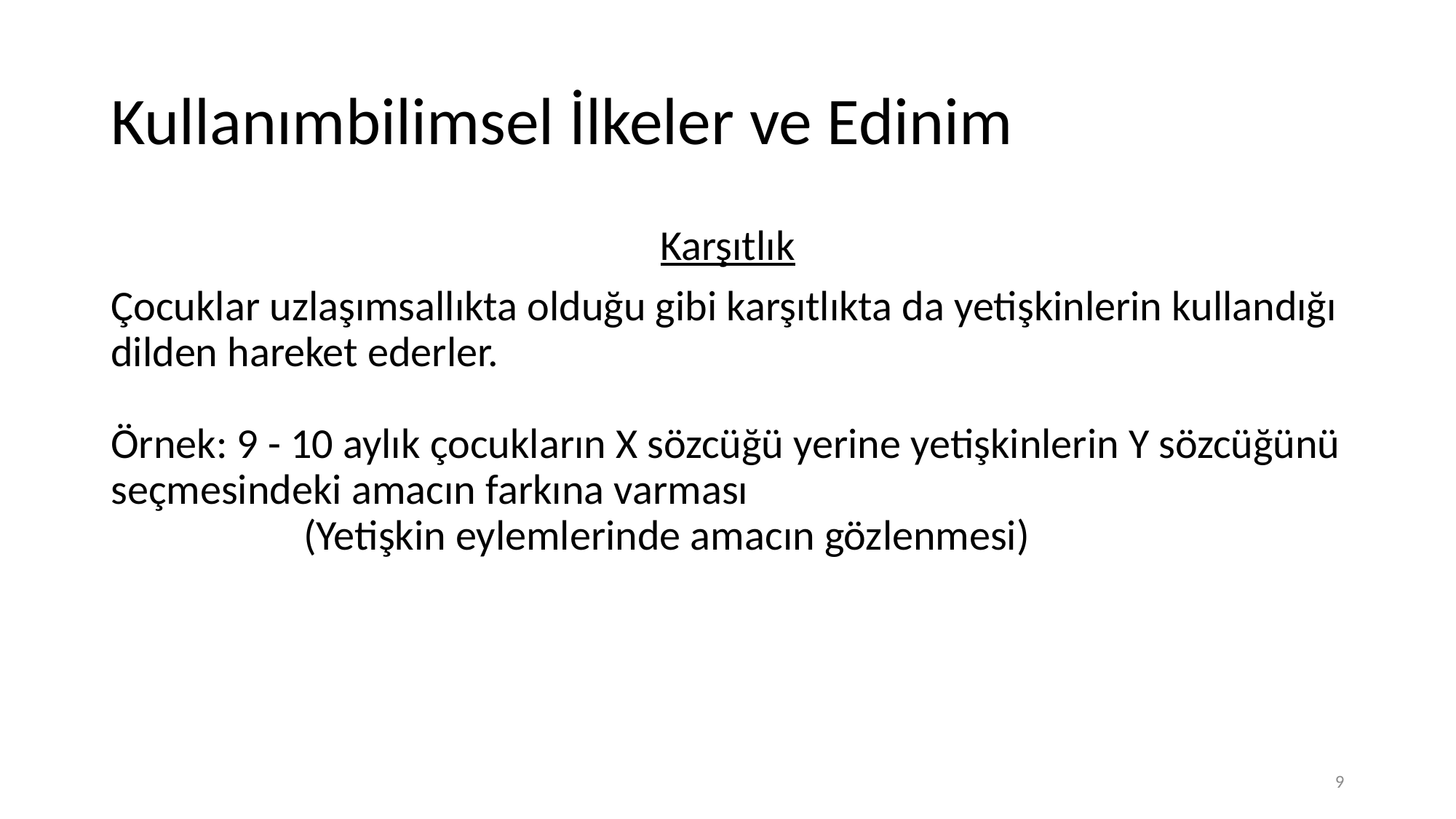

# Kullanımbilimsel İlkeler ve Edinim
Karşıtlık
Çocuklar uzlaşımsallıkta olduğu gibi karşıtlıkta da yetişkinlerin kullandığı dilden hareket ederler.
Örnek: 9 - 10 aylık çocukların X sözcüğü yerine yetişkinlerin Y sözcüğünü seçmesindeki amacın farkına varması
                    (Yetişkin eylemlerinde amacın gözlenmesi)
9